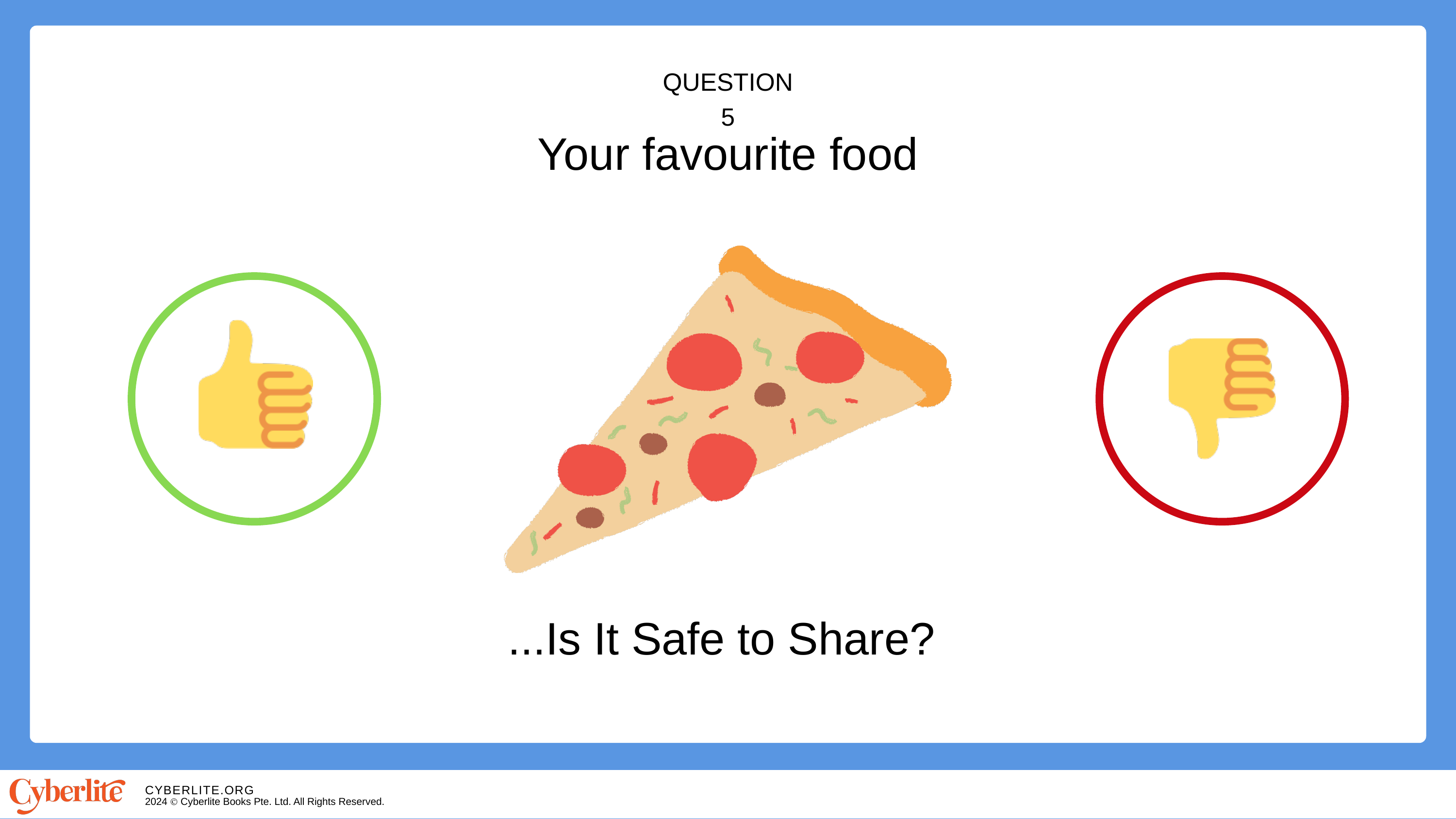

QUESTION 5
Your favourite food

...Is It Safe to Share?